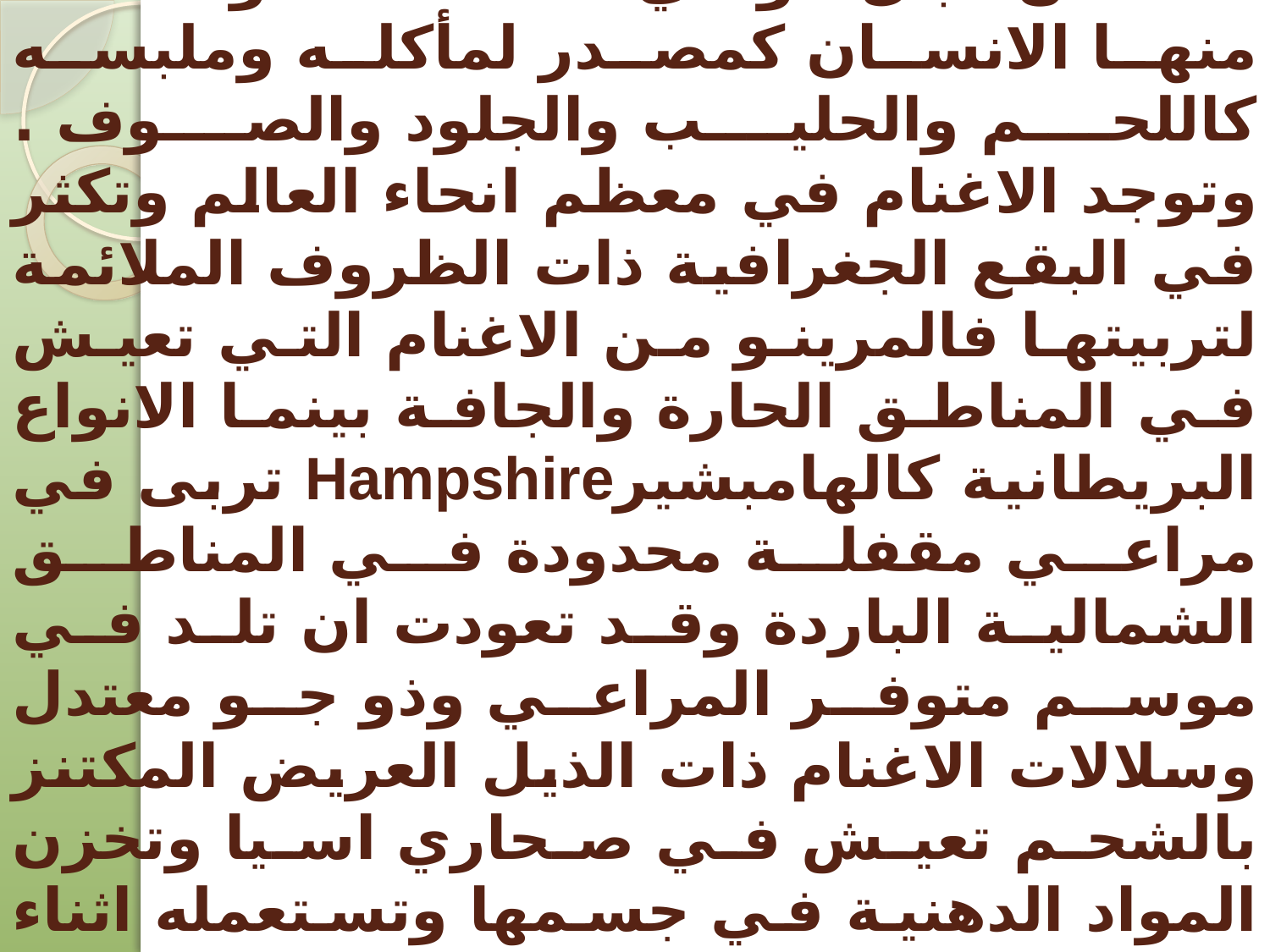

# يعود تدجين الاغنام والماعز من قبل الانسان قبل حوالي 8000 سنة واستفاد منها الانسان كمصدر لمأكله وملبسه كاللحم والحليب والجلود والصوف . وتوجد الاغنام في معظم انحاء العالم وتكثر في البقع الجغرافية ذات الظروف الملائمة لتربيتها فالمرينو من الاغنام التي تعيش في المناطق الحارة والجافة بينما الانواع البريطانية كالهامبشيرHampshire تربى في مراعي مقفلة محدودة في المناطق الشمالية الباردة وقد تعودت ان تلد في موسم متوفر المراعي وذو جو معتدل وسلالات الاغنام ذات الذيل العريض المكتنز بالشحم تعيش في صحاري اسيا وتخزن المواد الدهنية في جسمها وتستعمله اثناء فقر المراعي وعدم وجود الغذاء الكافي .